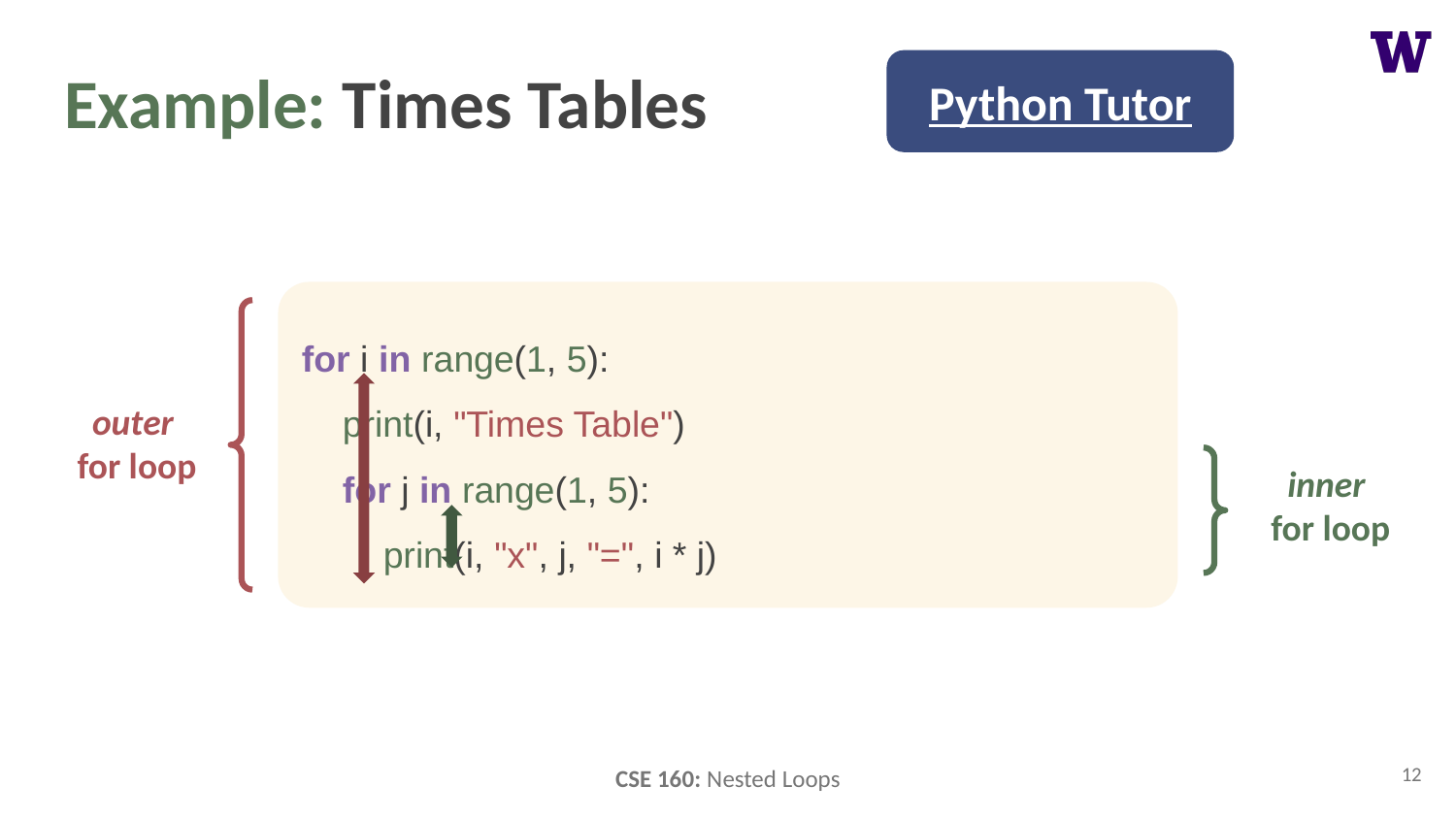

# Example: Times Tables
Python Tutor
for i in range(1, 5):
    print(i, "Times Table")
    for j in range(1, 5):
        print(i, "x", j, "=", i * j)

outer
for loop

inner
for loop

12